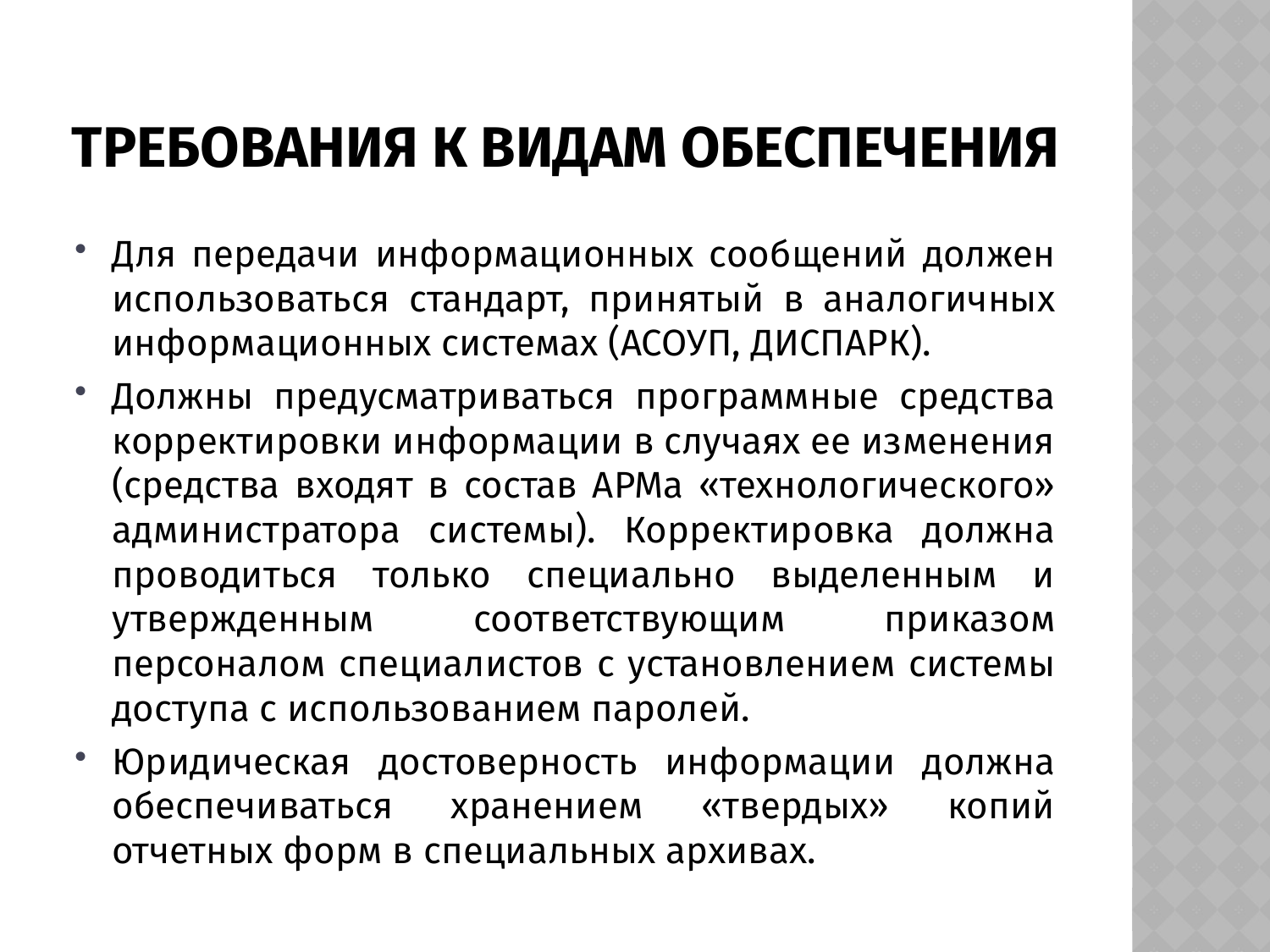

# Требования к видам обеспечения
Для передачи информационных сообщений должен использоваться стандарт, принятый в аналогичных информационных системах (АСОУП, ДИСПАРК).
Должны предусматриваться программные средства корректировки информации в случаях ее изменения (средства входят в состав АРМа «технологического» администратора системы). Корректировка должна проводиться только специально выделенным и утвержденным соответствующим приказом персоналом специалистов с установлением системы доступа с использованием паролей.
Юридическая достоверность информации должна обеспечиваться хранением «твердых» копий отчетных форм в специальных архивах.